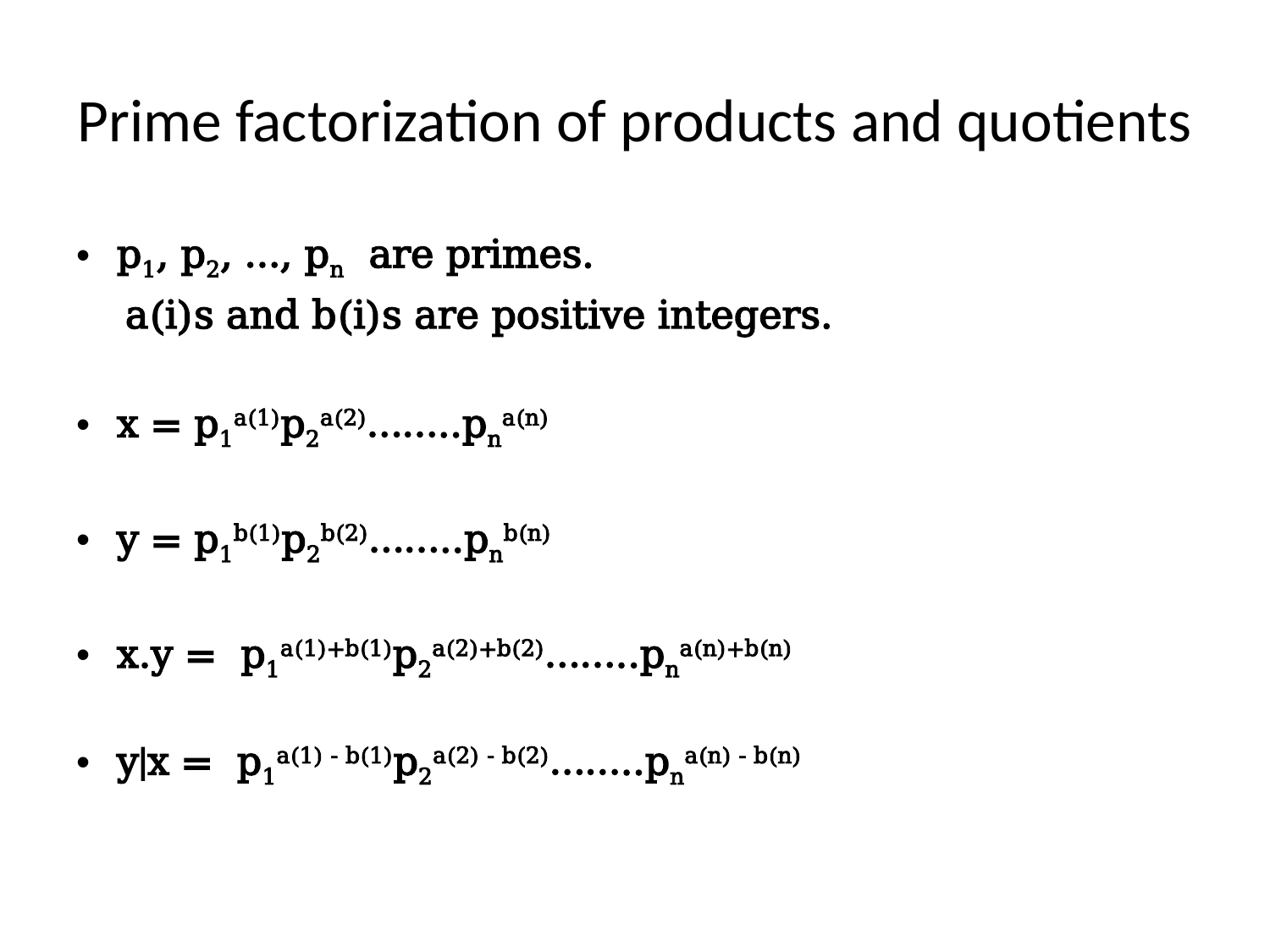

# Prime factorization of products and quotients
p1, p2, …, pn  are primes.
    a(i)s and b(i)s are positive integers.

x = p1a(1)p2a(2)……..pna(n)

y = p1b(1)p2b(2)……..pnb(n)

x.y =  p1a(1)+b(1)p2a(2)+b(2)……..pna(n)+b(n)

y|x =  p1a(1) - b(1)p2a(2) - b(2)……..pna(n) - b(n)